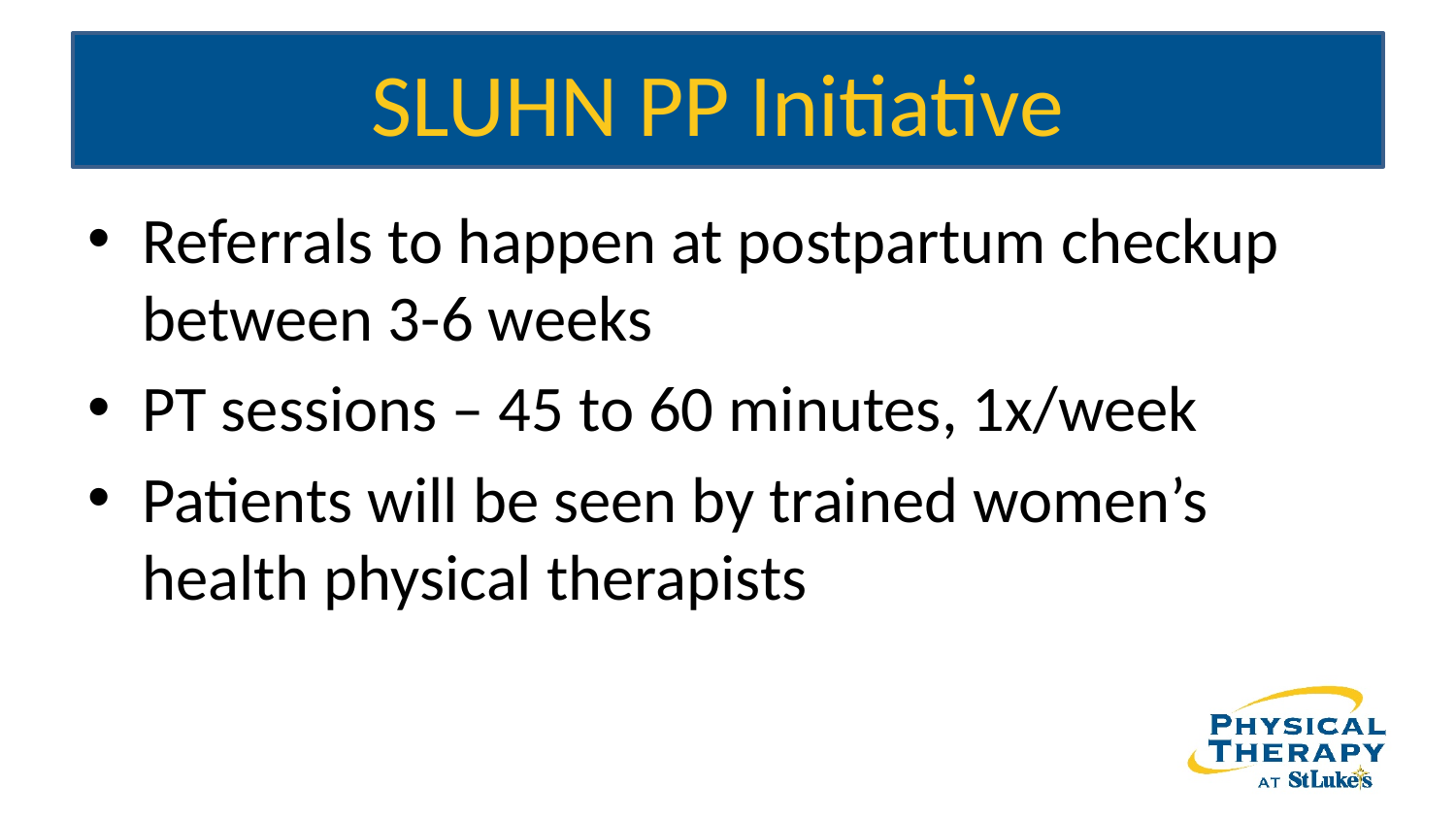

# SLUHN PP Initiative
Referrals to happen at postpartum checkup between 3-6 weeks
PT sessions – 45 to 60 minutes, 1x/week
Patients will be seen by trained women’s health physical therapists